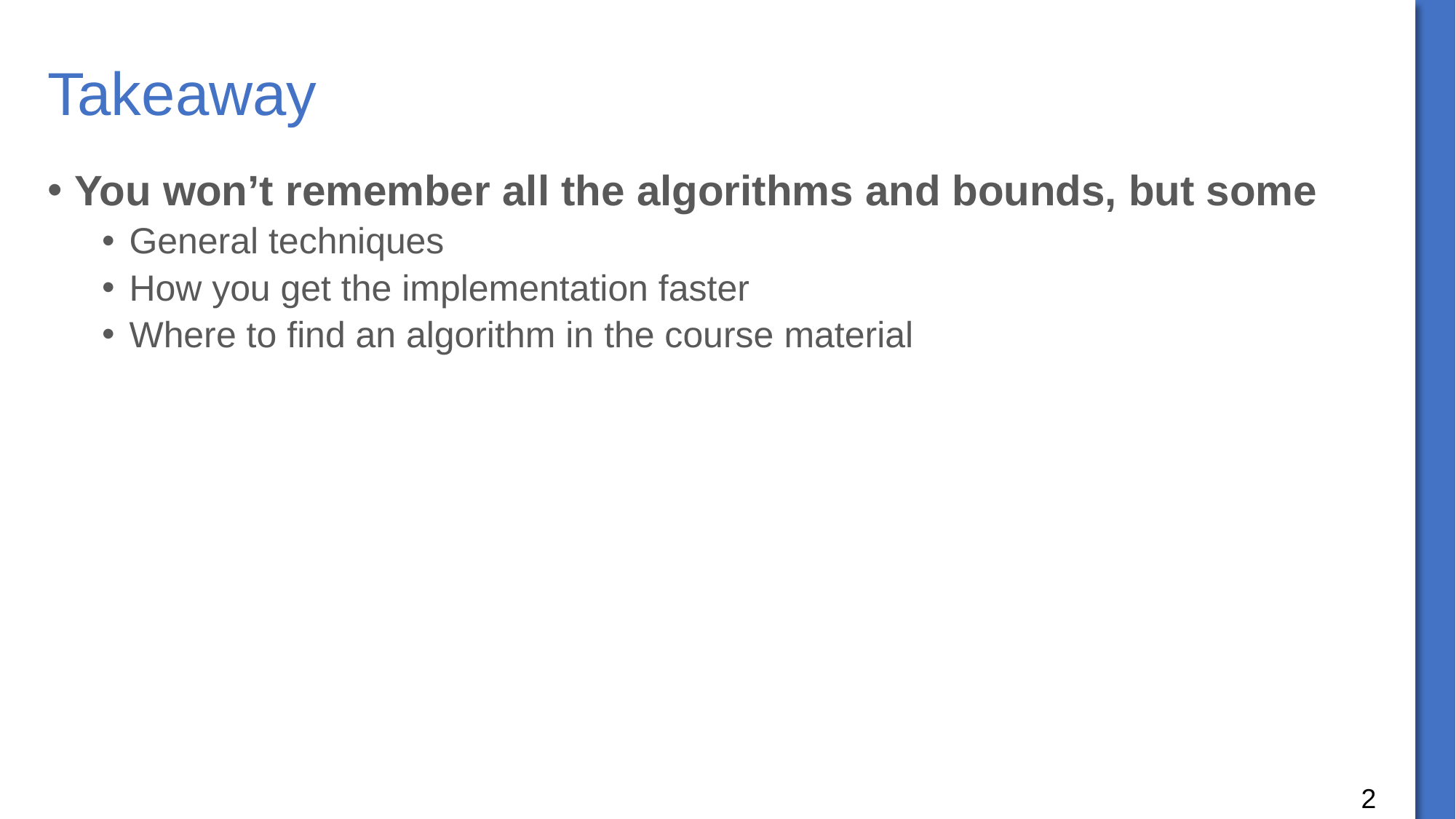

# Takeaway
You won’t remember all the algorithms and bounds, but some
General techniques
How you get the implementation faster
Where to find an algorithm in the course material

2